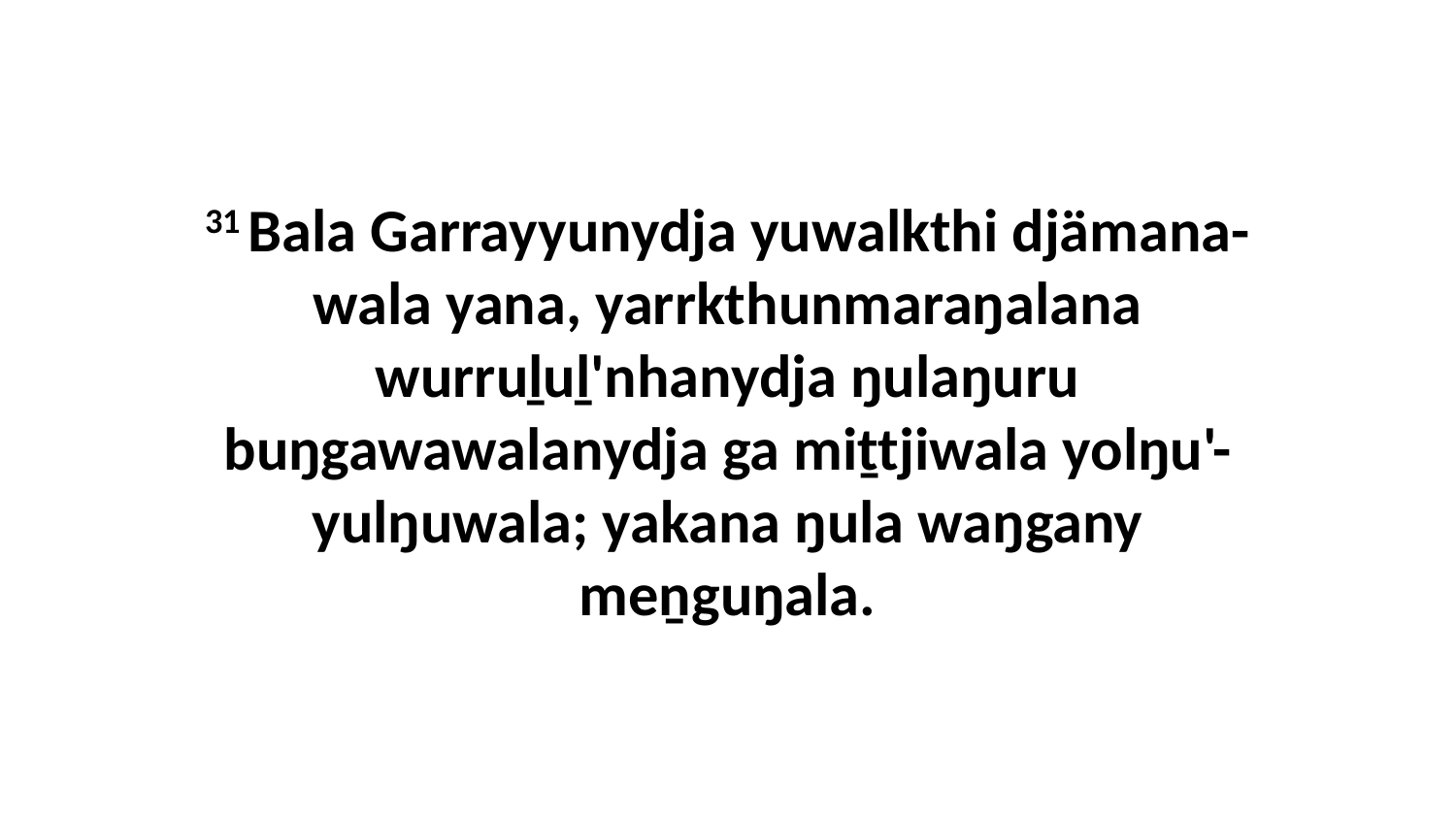

31 Bala Garrayyunydja yuwalkthi djämana-wala yana, yarrkthunmaraŋalana wurruḻuḻ'nhanydja ŋulaŋuru buŋgawawalanydja ga miṯtjiwala yolŋu'-yulŋuwala; yakana ŋula waŋgany meṉguŋala.